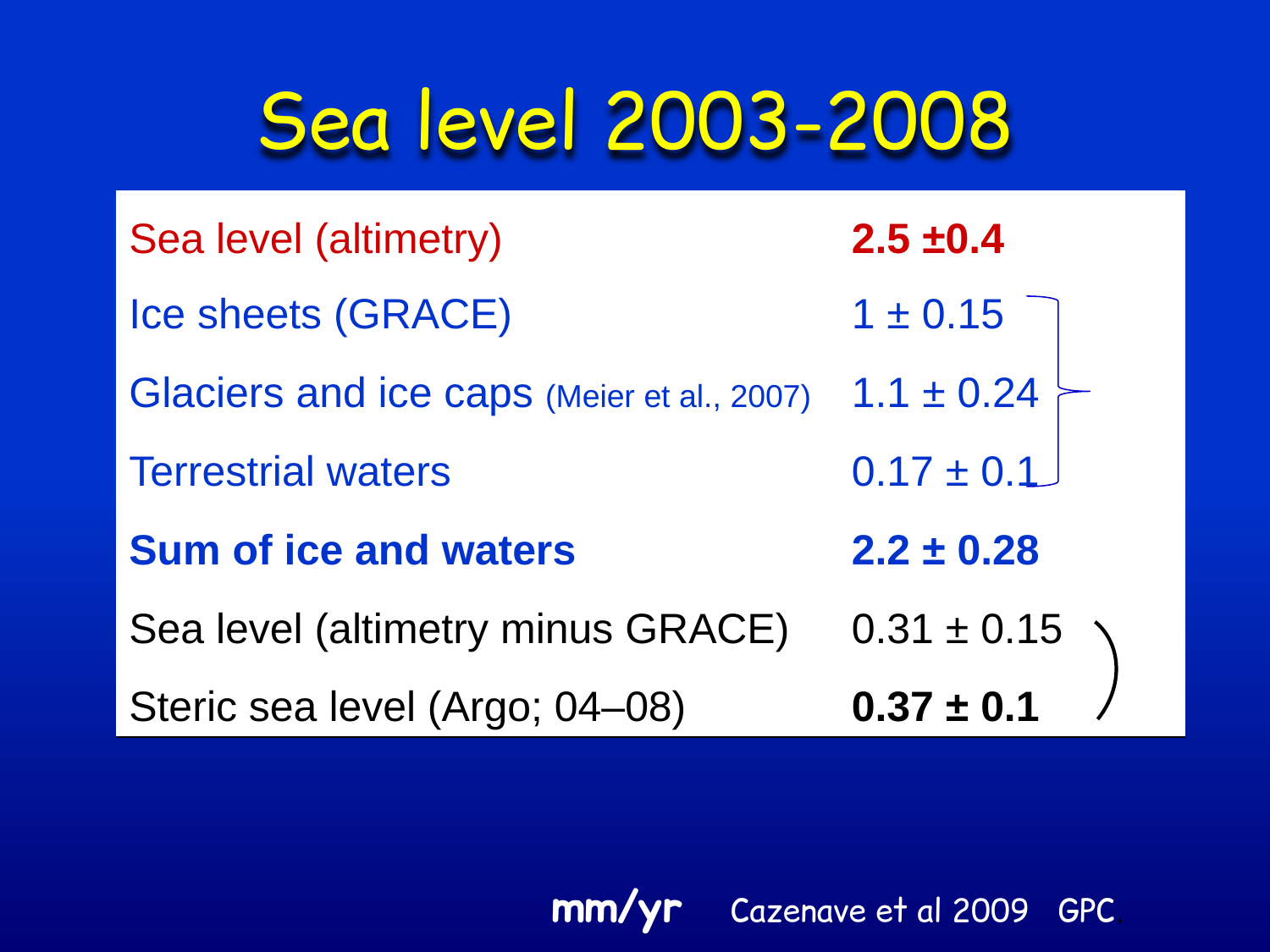

# Sea level 2003-2008
| Sea level (altimetry) | 2.5 ±0.4 |
| --- | --- |
| Ice sheets (GRACE) | 1 ± 0.15 |
| Glaciers and ice caps (Meier et al., 2007) | 1.1 ± 0.24 |
| Terrestrial waters | 0.17 ± 0.1 |
| Sum of ice and waters | 2.2 ± 0.28 |
| Sea level (altimetry minus GRACE) | 0.31 ± 0.15 |
| Steric sea level (Argo; 04–08) | 0.37 ± 0.1 |

mm/yr     Cazenave et al 2009   GPC.